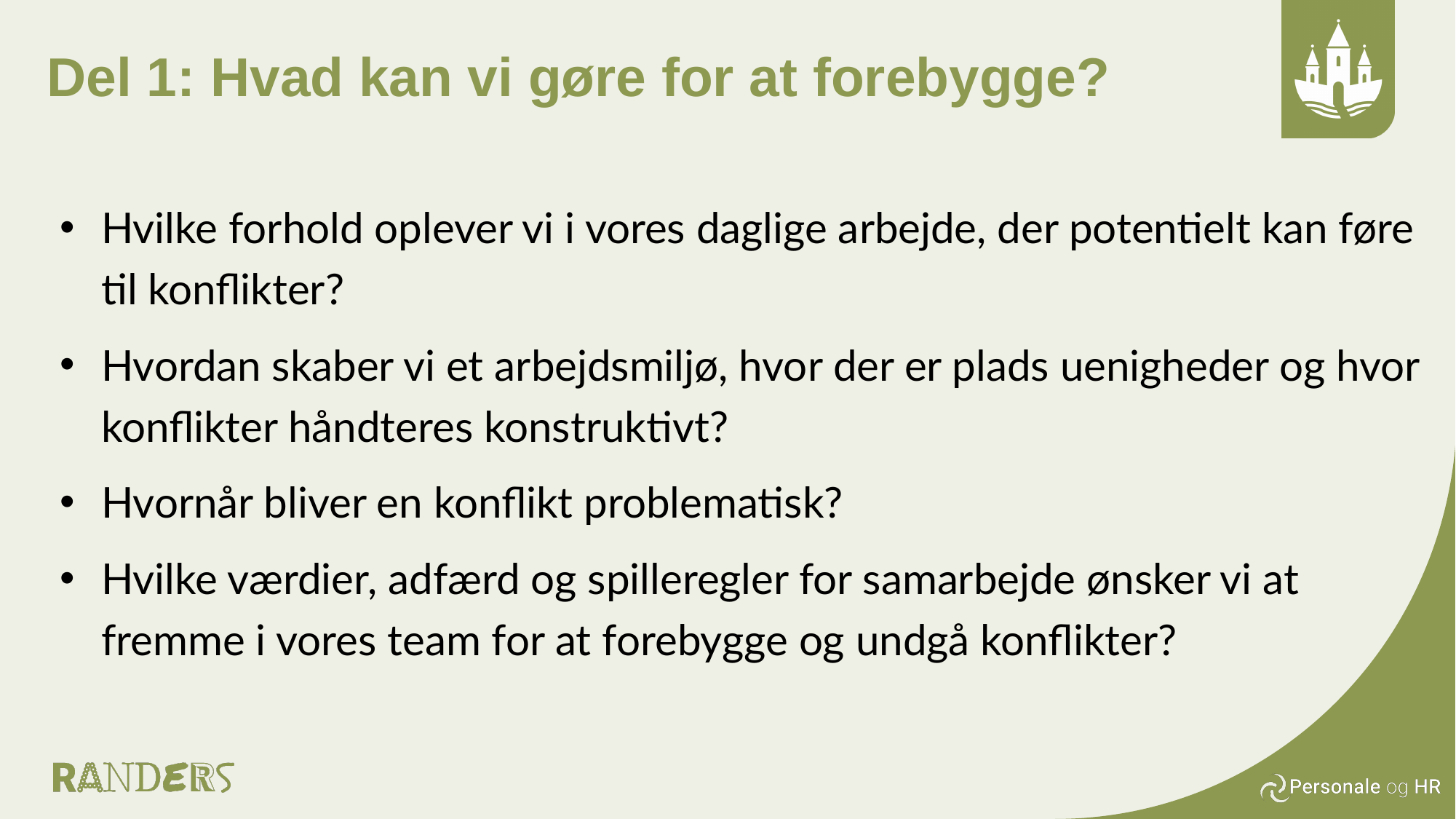

# Del 1: Hvad kan vi gøre for at forebygge?
Hvilke forhold oplever vi i vores daglige arbejde, der potentielt kan føre til konflikter?
Hvordan skaber vi et arbejdsmiljø, hvor der er plads uenigheder og hvor konflikter håndteres konstruktivt?
Hvornår bliver en konflikt problematisk?
Hvilke værdier, adfærd og spilleregler for samarbejde ønsker vi at fremme i vores team for at forebygge og undgå konflikter?